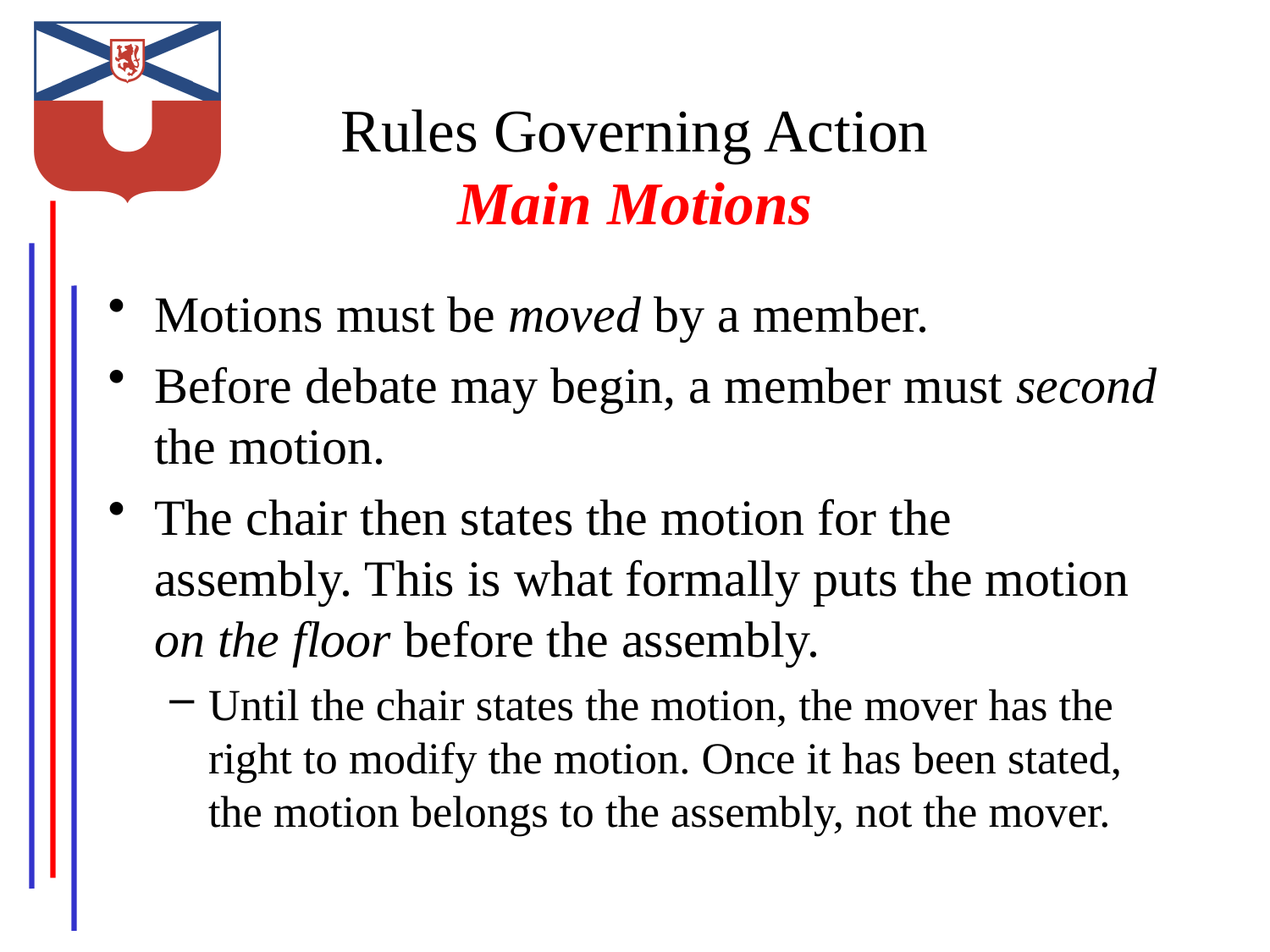

# Rules Governing Action Main Motions
Motions must be moved by a member.
Before debate may begin, a member must second the motion.
The chair then states the motion for the assembly. This is what formally puts the motion on the floor before the assembly.
Until the chair states the motion, the mover has the right to modify the motion. Once it has been stated, the motion belongs to the assembly, not the mover.